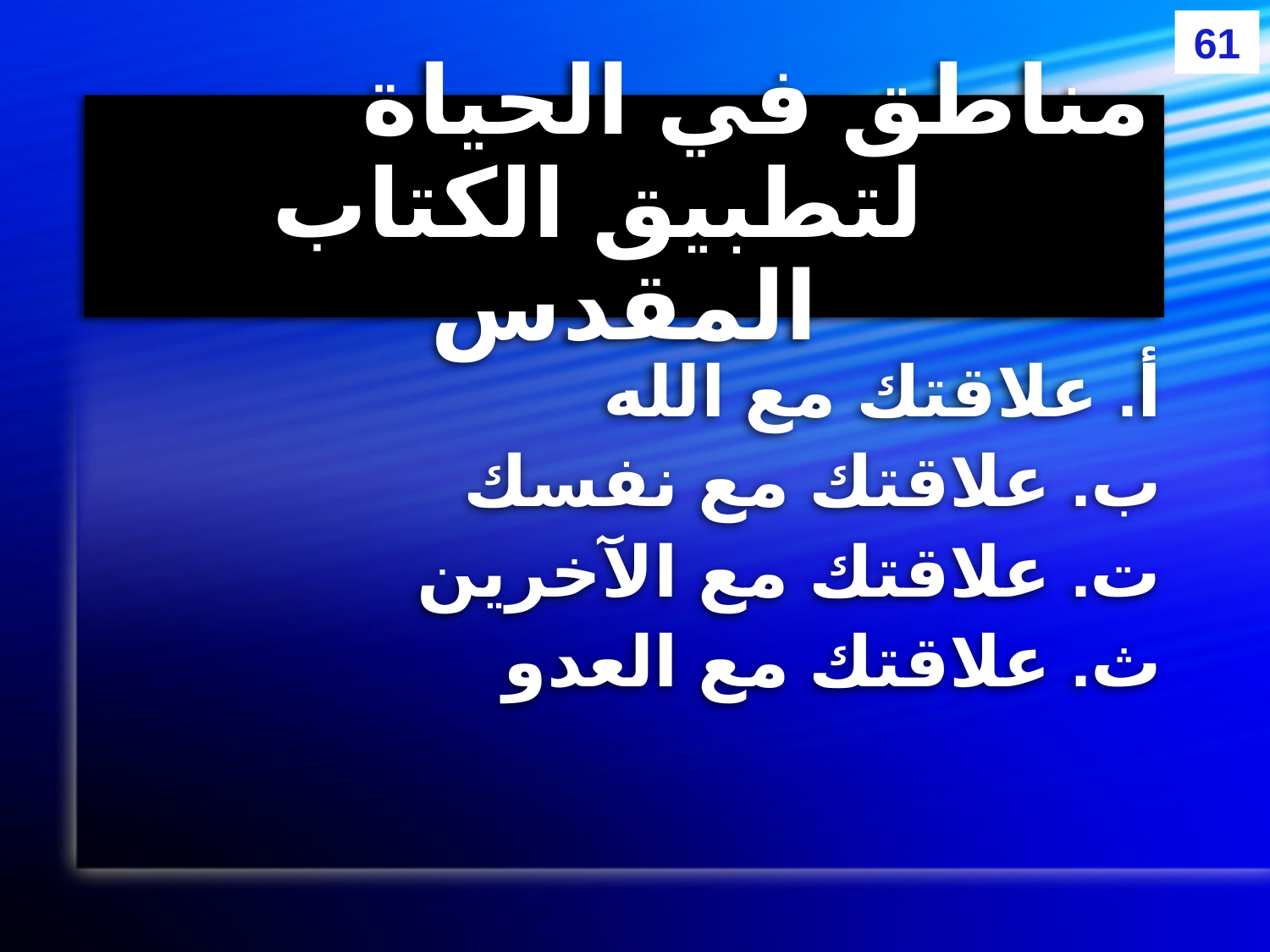

61
# مناطق في الحياة             لتطبيق الكتاب المقدس
أ. علاقتك مع الله
ب. علاقتك مع نفسك
ت. علاقتك مع الآخرين
ث. علاقتك مع العدو